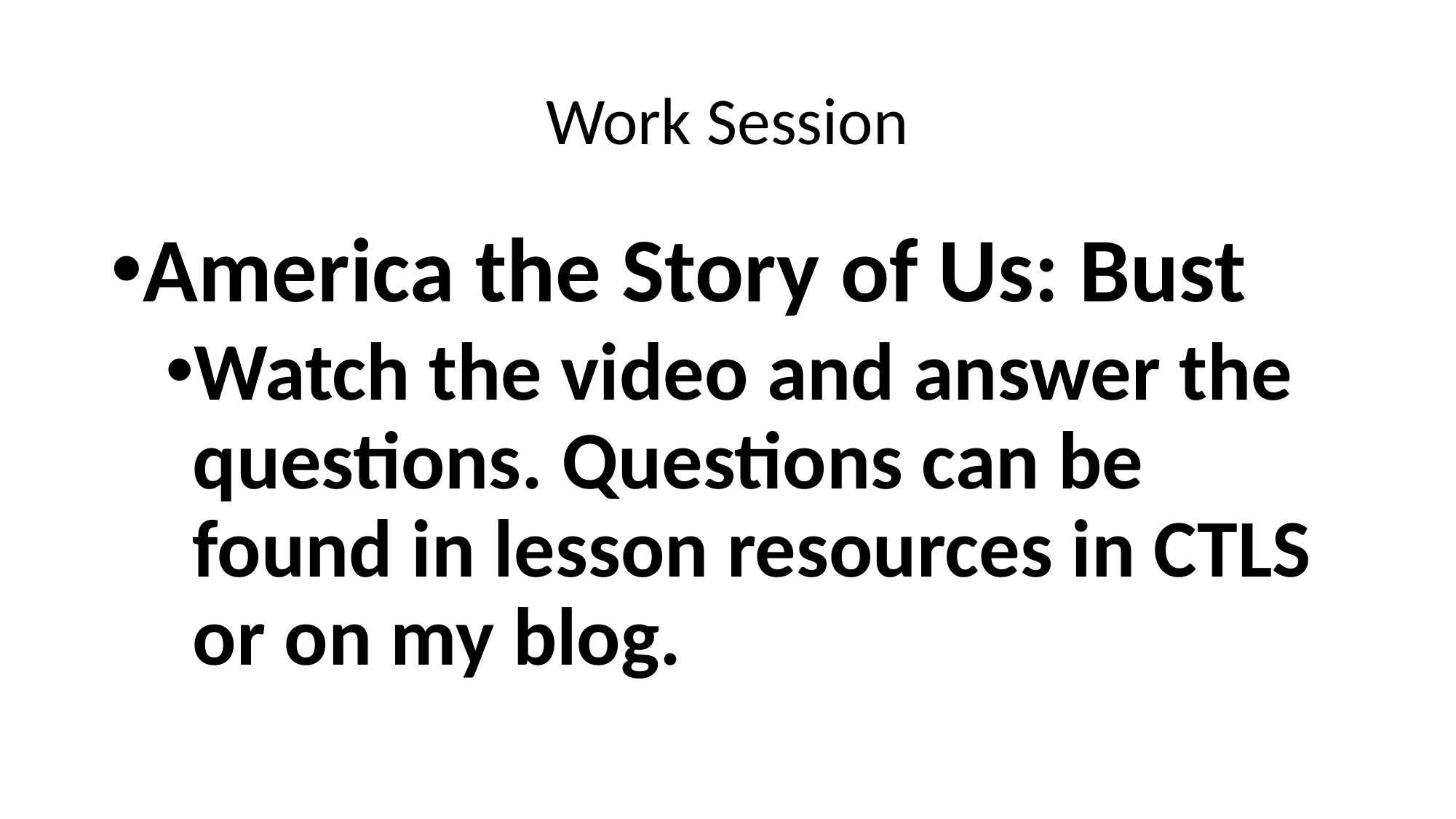

# Work Session
America the Story of Us: Bust
Watch the video and answer the questions. Questions can be found in lesson resources in CTLS or on my blog.